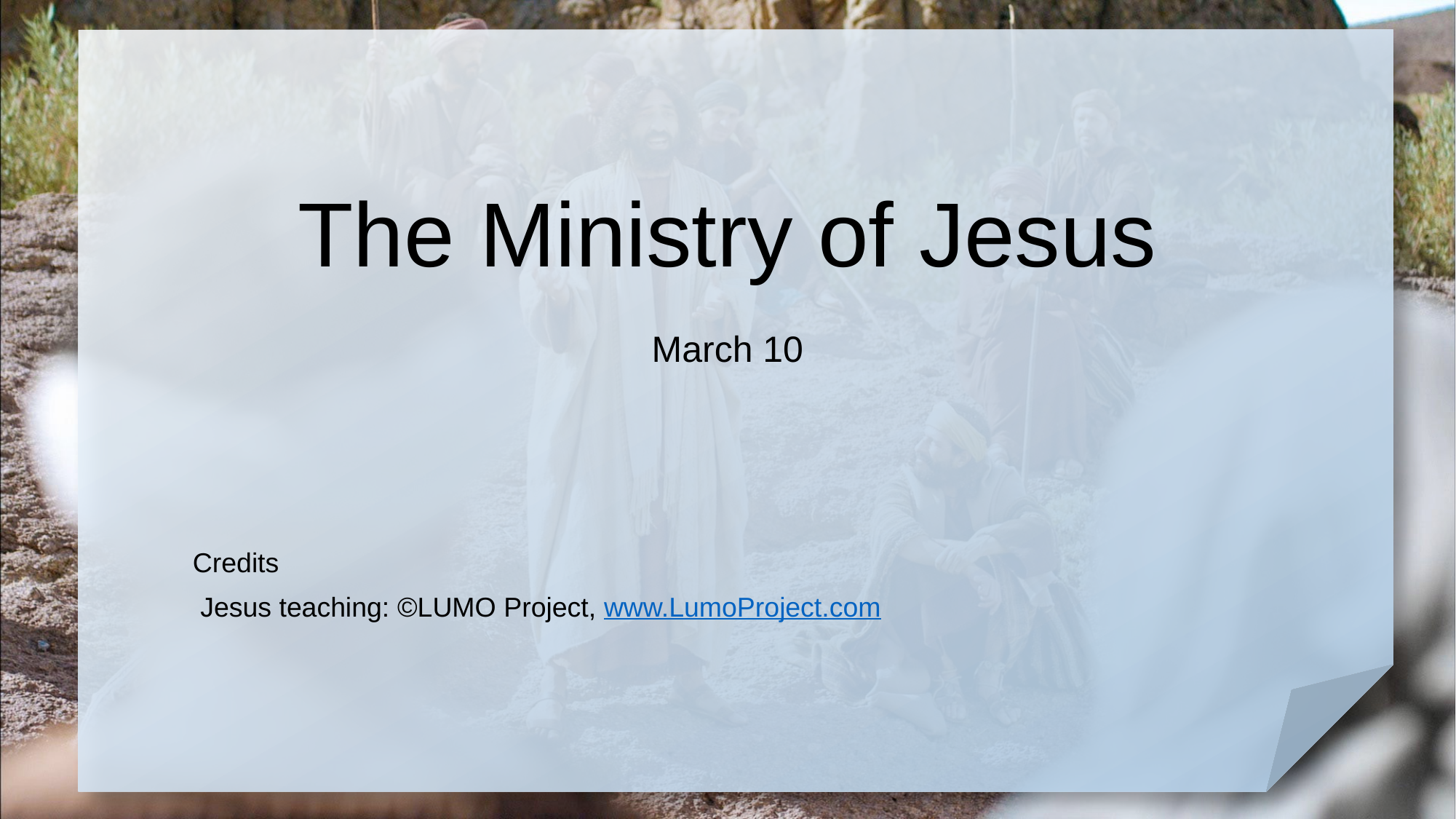

# The Ministry of Jesus
March 10

Credits
 Jesus teaching: ©LUMO Project, www.LumoProject.com